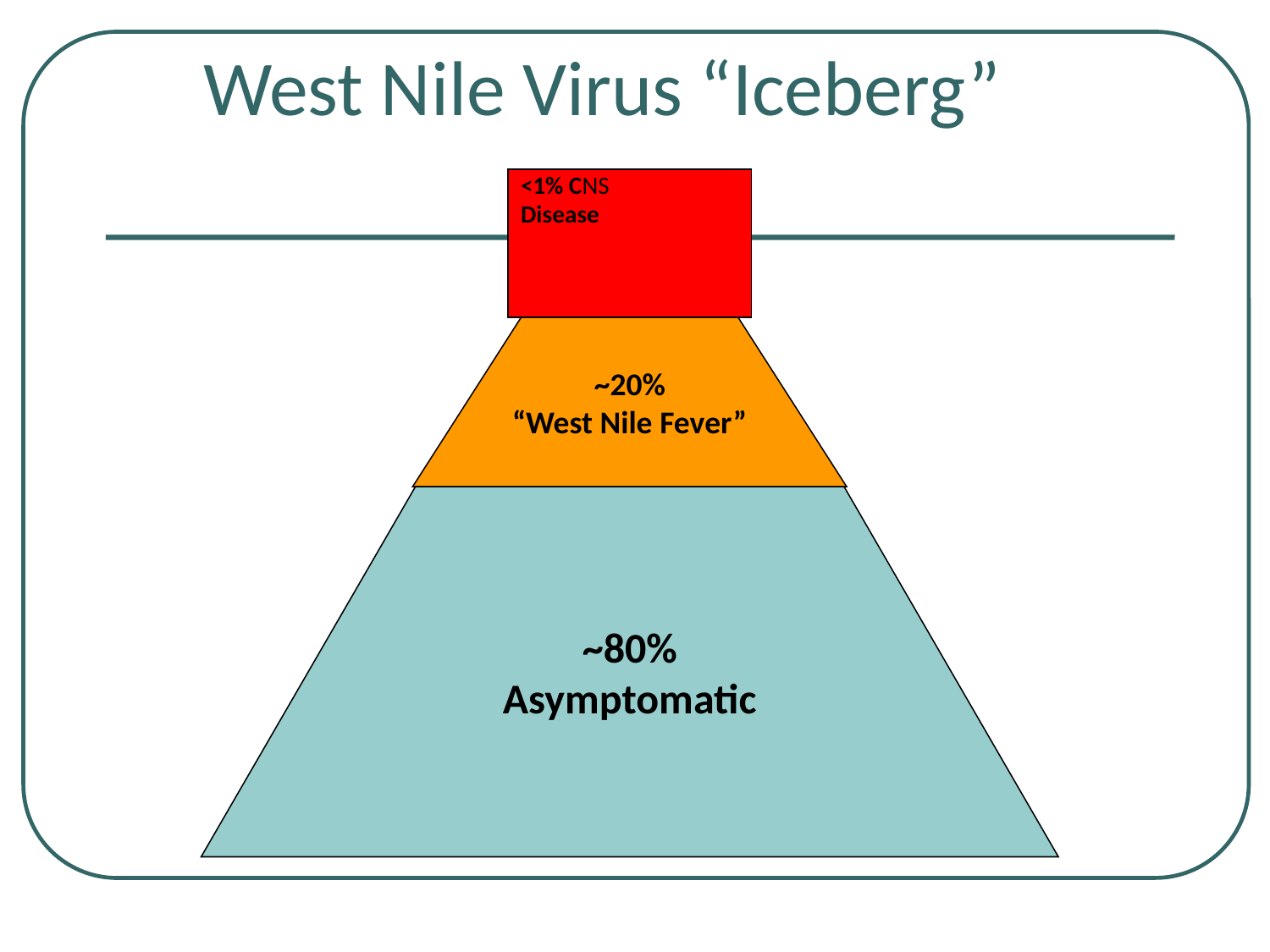

# West Nile Virus “Iceberg”
<1% CNS
Disease
~20%
“West Nile Fever”
~80%
Asymptomatic